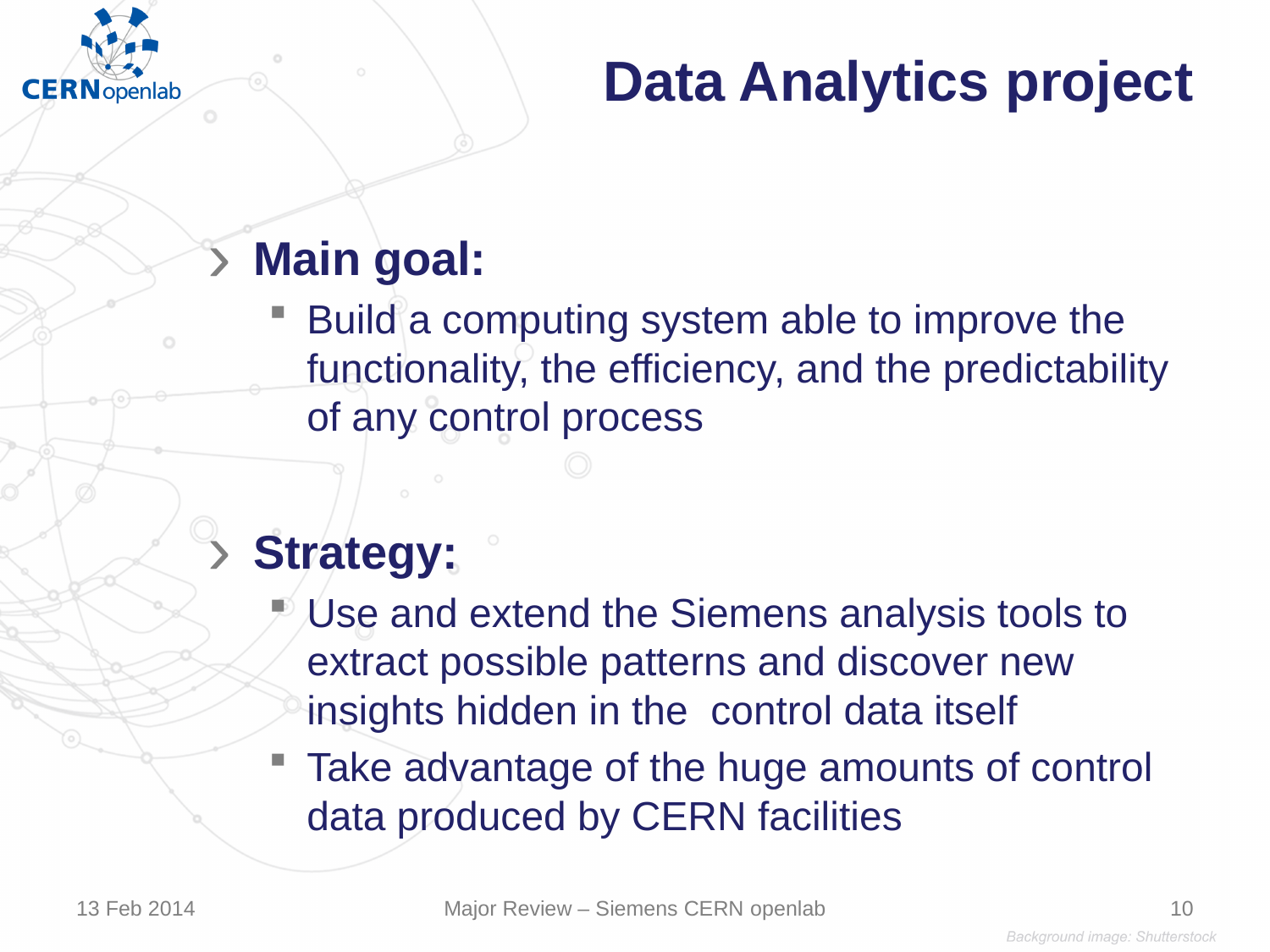

# Data Analytics project
Main goal:
Build a computing system able to improve the functionality, the efficiency, and the predictability of any control process

Strategy:
Use and extend the Siemens analysis tools to extract possible patterns and discover new insights hidden in the  control data itself
Take advantage of the huge amounts of control data produced by CERN facilities
13 Feb 2014
Major Review – Siemens CERN openlab
10